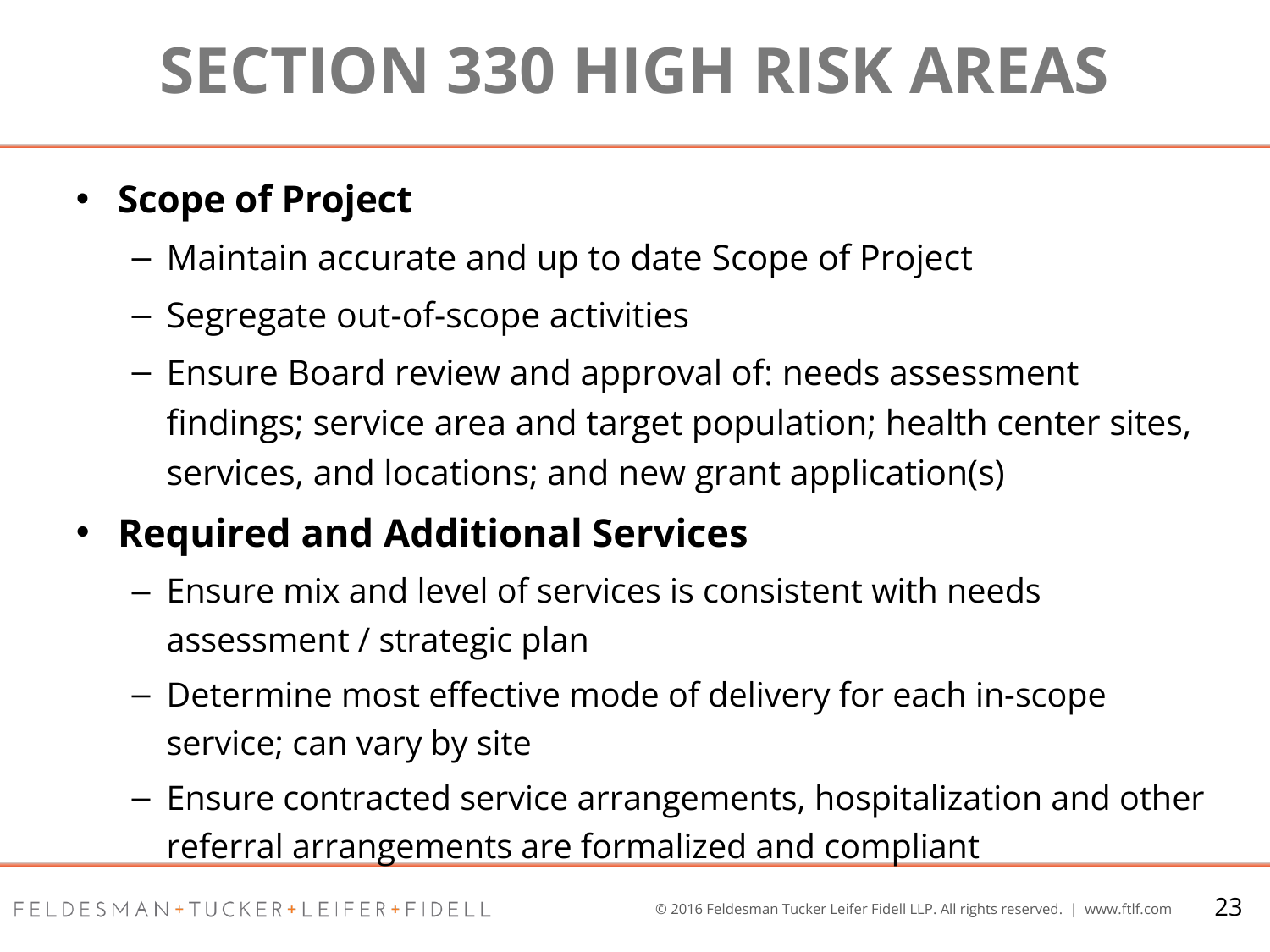

# section 330 High Risk Areas
Scope of Project
Maintain accurate and up to date Scope of Project
Segregate out-of-scope activities
Ensure Board review and approval of: needs assessment findings; service area and target population; health center sites, services, and locations; and new grant application(s)
Required and Additional Services
Ensure mix and level of services is consistent with needs assessment / strategic plan
Determine most effective mode of delivery for each in-scope service; can vary by site
Ensure contracted service arrangements, hospitalization and other referral arrangements are formalized and compliant

23